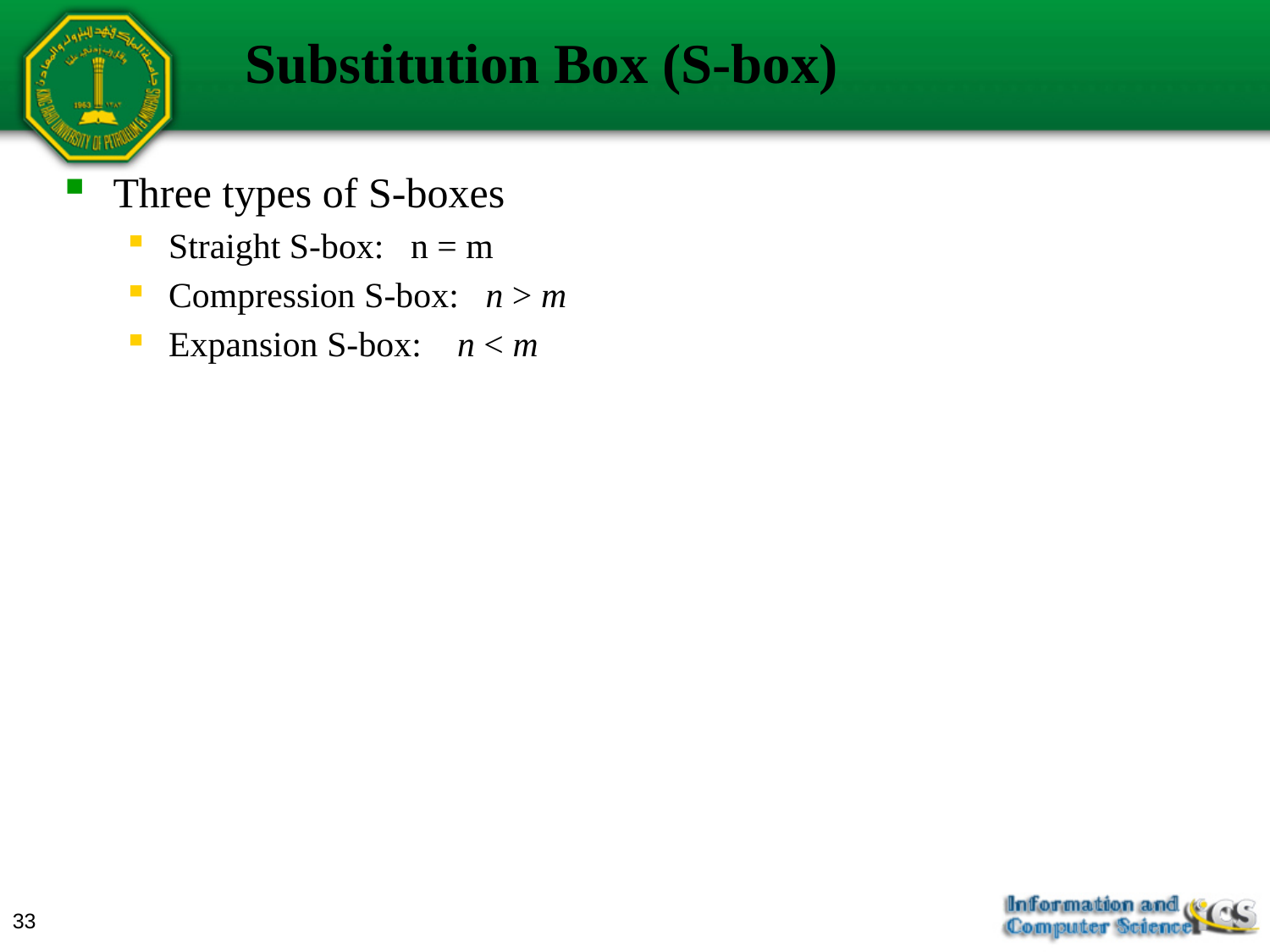

Substitution Box (S-box)
Three types of S-boxes
Straight S-box:   n = m
Compression S-box:   n > m
Expansion S-box:    n < m

33